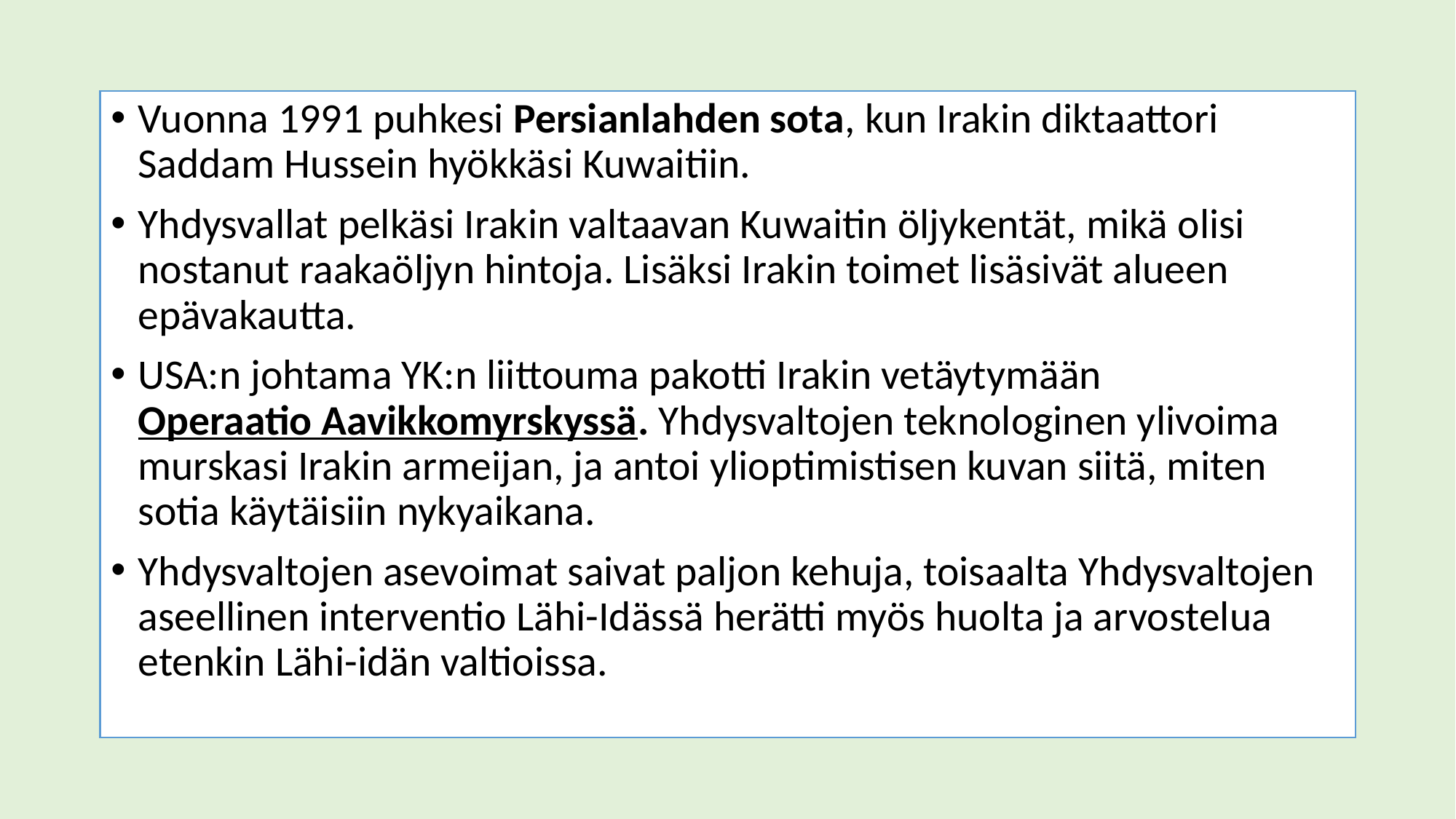

Vuonna 1991 puhkesi Persianlahden sota, kun Irakin diktaattori Saddam Hussein hyökkäsi Kuwaitiin.
Yhdysvallat pelkäsi Irakin valtaavan Kuwaitin öljykentät, mikä olisi nostanut raakaöljyn hintoja. Lisäksi Irakin toimet lisäsivät alueen epävakautta.
USA:n johtama YK:n liittouma pakotti Irakin vetäytymään Operaatio Aavikkomyrskyssä. Yhdysvaltojen teknologinen ylivoima murskasi Irakin armeijan, ja antoi ylioptimistisen kuvan siitä, miten sotia käytäisiin nykyaikana.
Yhdysvaltojen asevoimat saivat paljon kehuja, toisaalta Yhdysvaltojen aseellinen interventio Lähi-Idässä herätti myös huolta ja arvostelua etenkin Lähi-idän valtioissa.